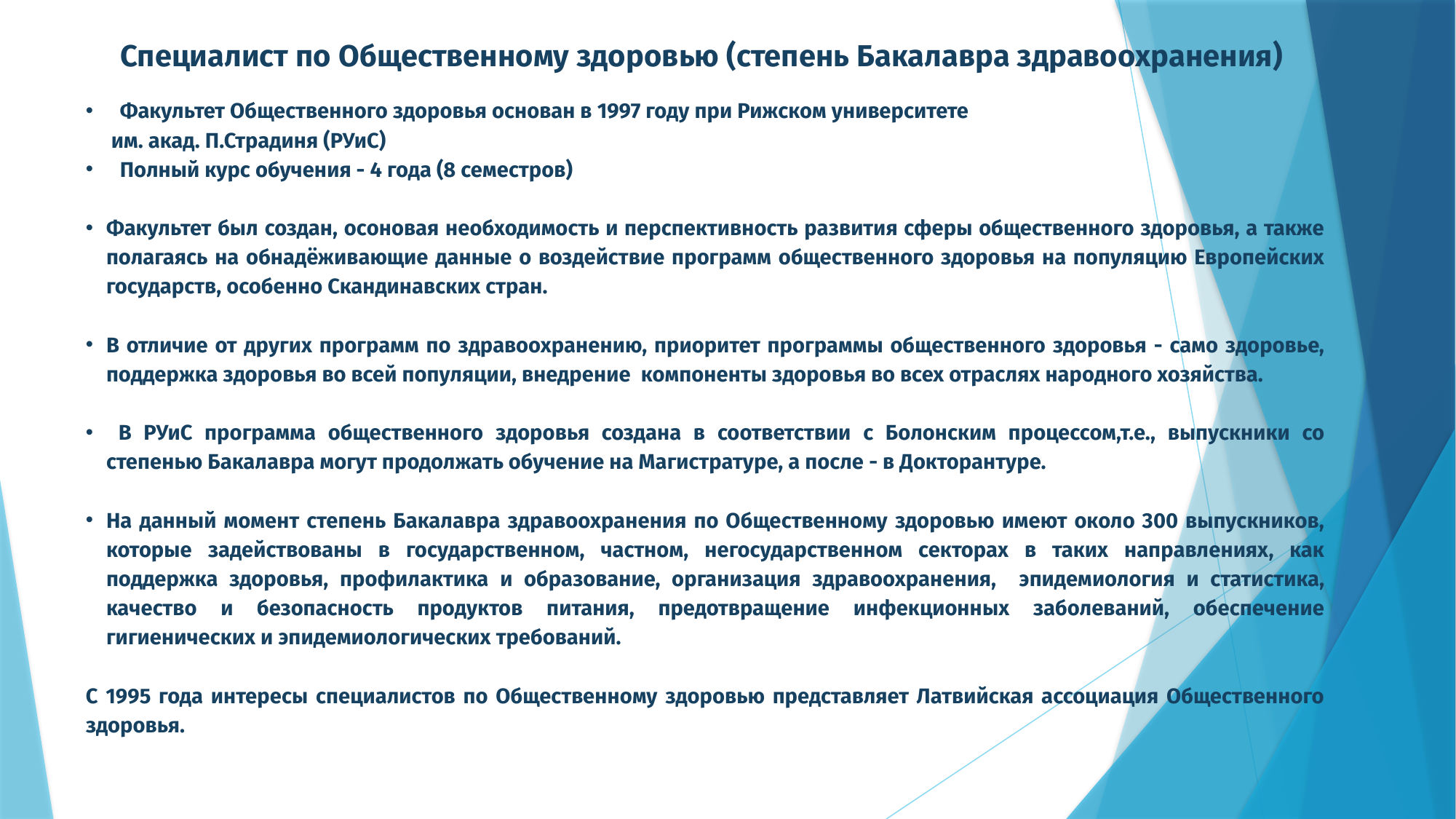

Специалист по Общественному здоровью (степень Бакалавра здравоохранения)

Факультет Общественного здоровья основан в 1997 году при Рижском университете
     им. акад. П.Страдиня (РУиС)
Полный курс обучения - 4 года (8 семестров)

Факультет был создан, осoновая необходимость и перспективность развития сферы общественного здоровья, а также полагаясь на обнадёживающие данные о воздействие программ общественного здоровья на популяцию Европейских государств, особенно Скандинавских стран.

В отличие от других программ по здравоохранению, приоритет программы общественного здоровья - само здоровье, поддержка здоровья во всей популяции, внедрение  компоненты здоровья во всех отраслях народного хозяйства.

 В РУиС программа общественного здоровья создана в соответствии с Болонским процессом,т.е., выпускники со степенью Бакалавра могут продолжать обучение на Магистратуре, а после - в Докторантуре.

На данный момент степень Бакалавра здравоохранения по Общественному здоровью имеют около 300 выпускников, которые задействованы в государственном, частном, негосударственном секторах в таких направлениях, как поддержка здоровья, профилактика и образование, организация здравоохранения,  эпидемиология и статистика, качество и безопасность продуктов питания, предотвращение инфекционных заболеваний, обеспечение гигиенических и эпидемиологических требований.

С 1995 года интересы специалистов по Общественному здоровью представляет Латвийская ассоциация Общественного здоровья.